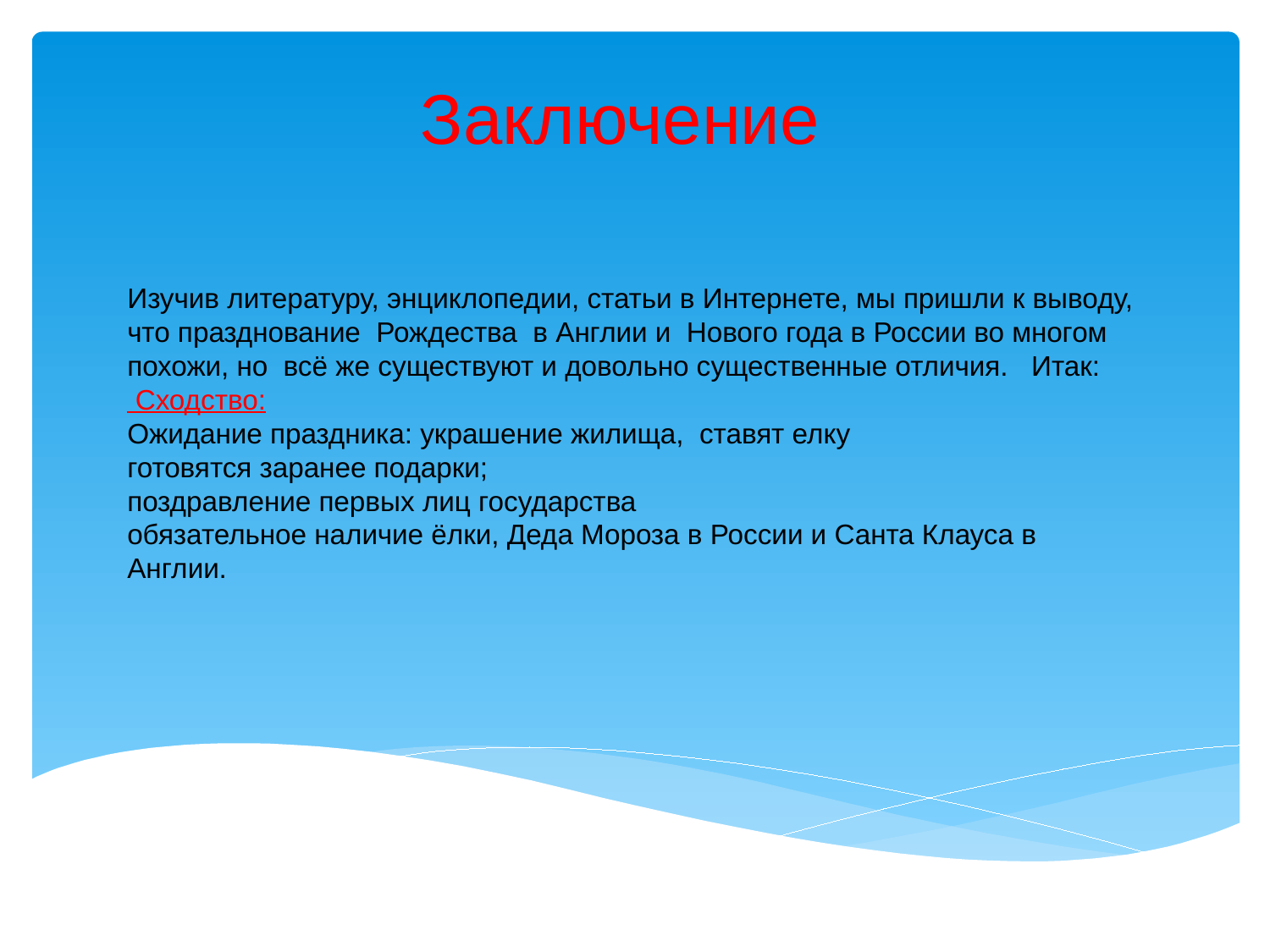

Заключение

Изучив литературу, энциклопедии, статьи в Интернете, мы пришли к выводу, что празднование  Рождества  в Англии и  Нового года в России во многом похожи, но  всё же существуют и довольно существенные отличия.   Итак:
 Сходство:
Ожидание праздника: украшение жилища,  ставят елку
готовятся заранее подарки;
поздравление первых лиц государства
обязательное наличие ёлки, Деда Мороза в России и Санта Клауса в Англии.
#